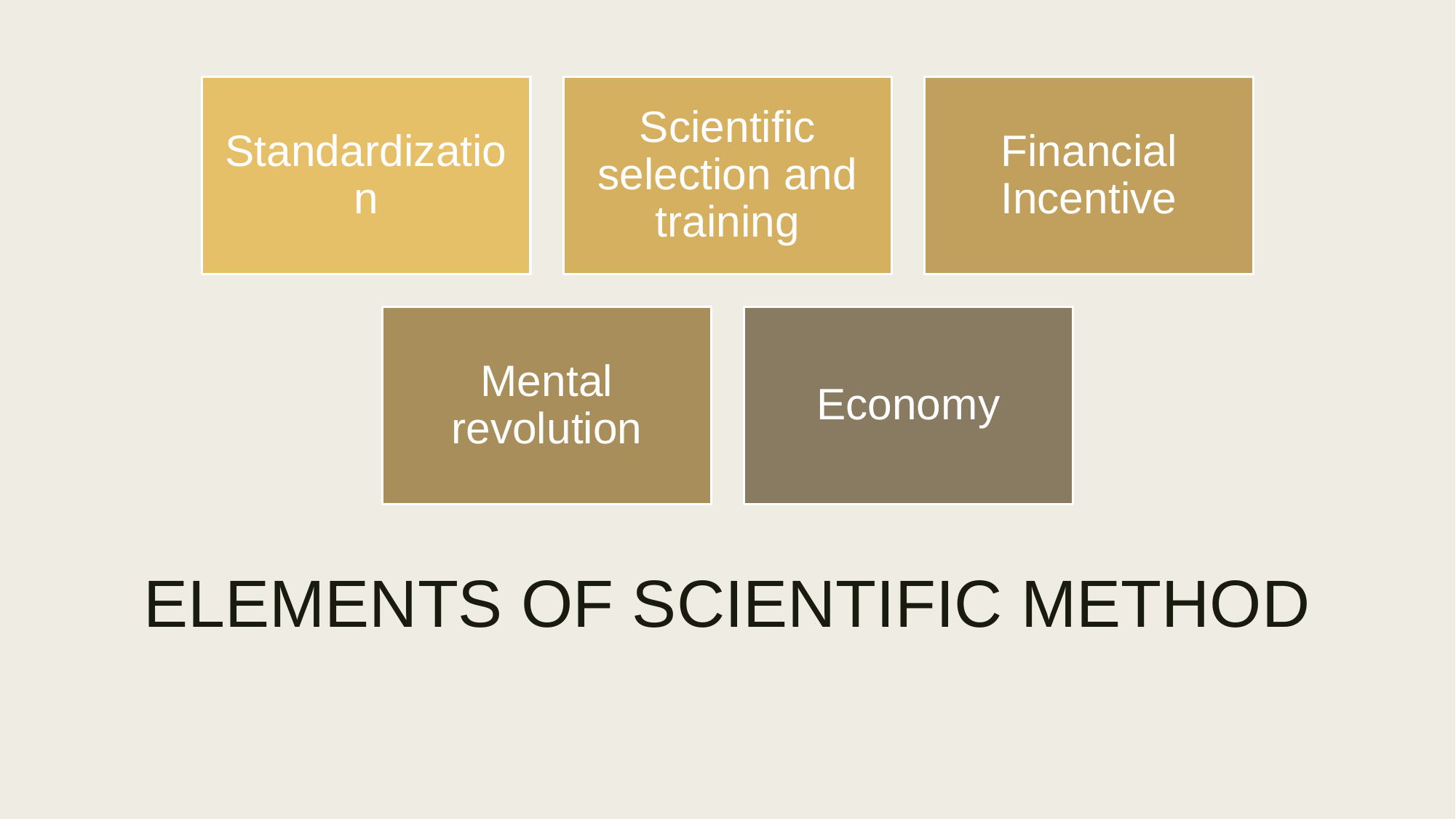

Standardization
Scientific selection and training
Financial Incentive
Mental revolution
Economy
# ELEMENTS OF SCIENTIFIC METHOD